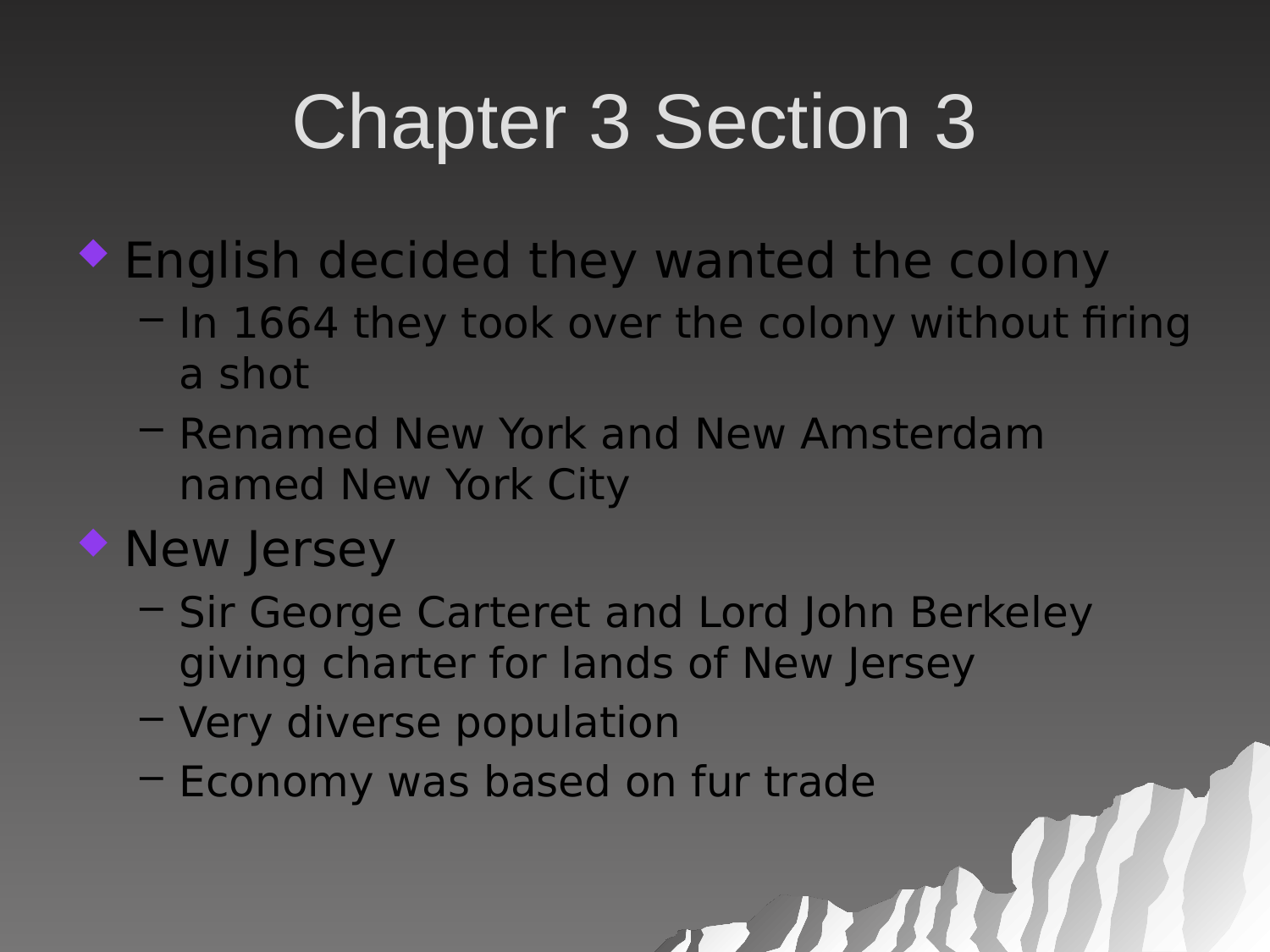

# Chapter 3 Section 3
English decided they wanted the colony
In 1664 they took over the colony without firing a shot
Renamed New York and New Amsterdam named New York City
New Jersey
Sir George Carteret and Lord John Berkeley giving charter for lands of New Jersey
Very diverse population
Economy was based on fur trade